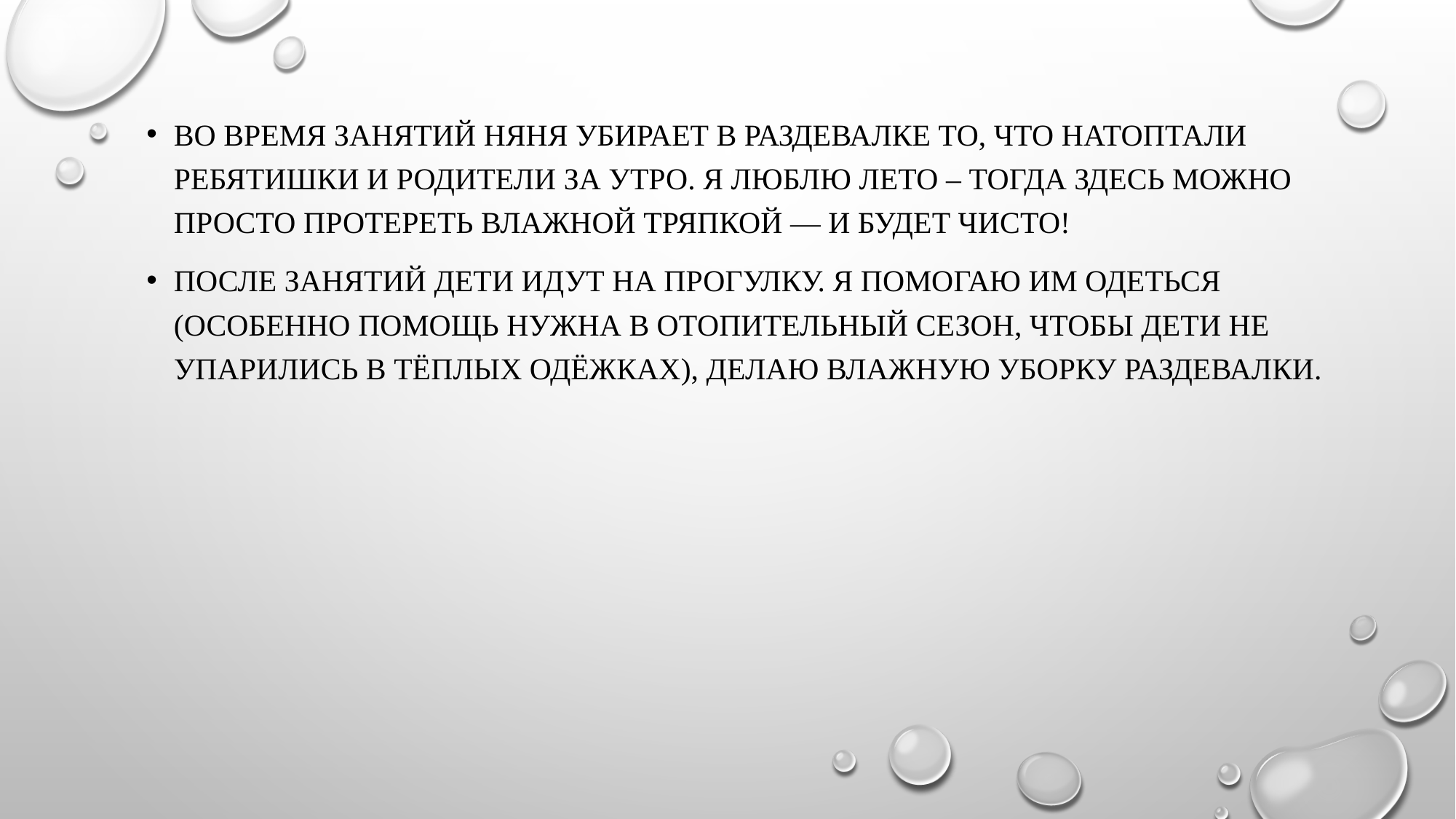

Во время занятий няня убирает в раздевалке то, что натоптали ребятишки и родители за утро. Я люблю лето – тогда здесь можно просто протереть влажной тряпкой — и будет чисто!
После занятий дети идут на прогулку. Я помогаю им одеться (особенно помощь нужна в отопительный сезон, чтобы дети не упарились в тёплых одёжках), делаю влажную уборку раздевалкИ.